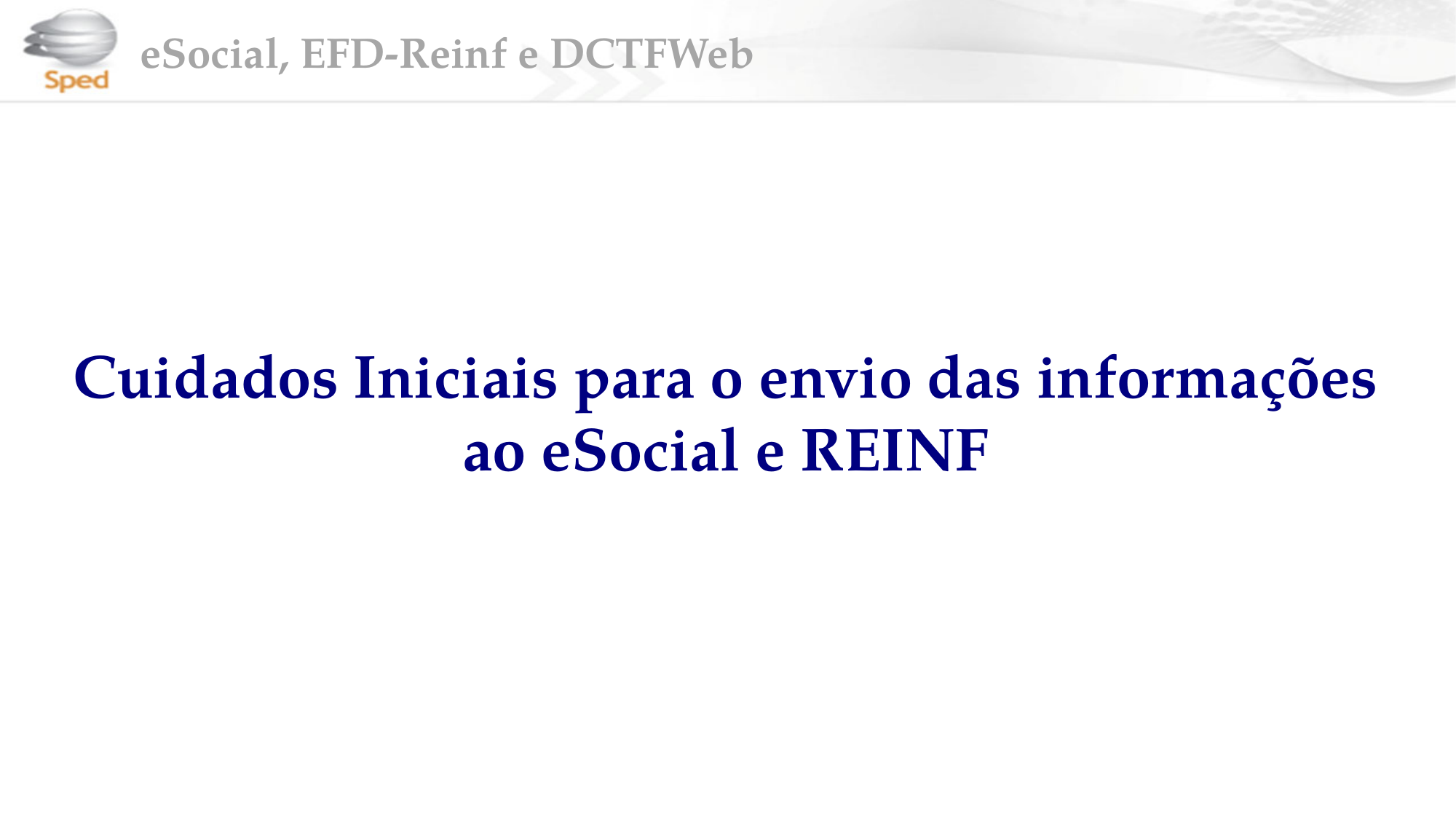

Cuidados Iniciais para o envio das informações ao eSocial e REINF